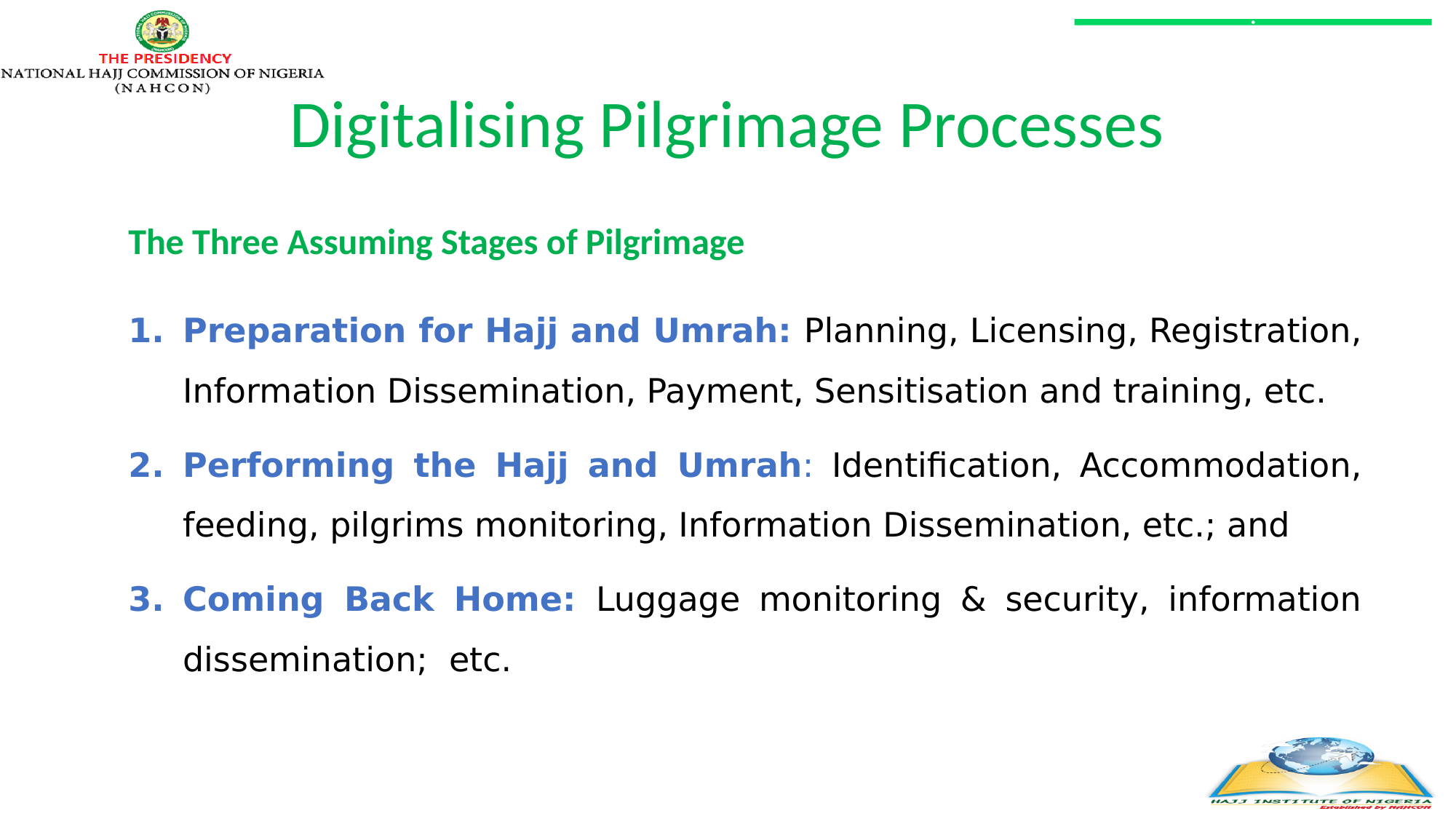

# Digitalising Pilgrimage Processes
The Three Assuming Stages of Pilgrimage
Preparation for Hajj and Umrah: Planning, Licensing, Registration, Information Dissemination, Payment, Sensitisation and training, etc.
Performing the Hajj and Umrah: Identification, Accommodation, feeding, pilgrims monitoring, Information Dissemination, etc.; and
Coming Back Home: Luggage monitoring & security, information dissemination;  etc.